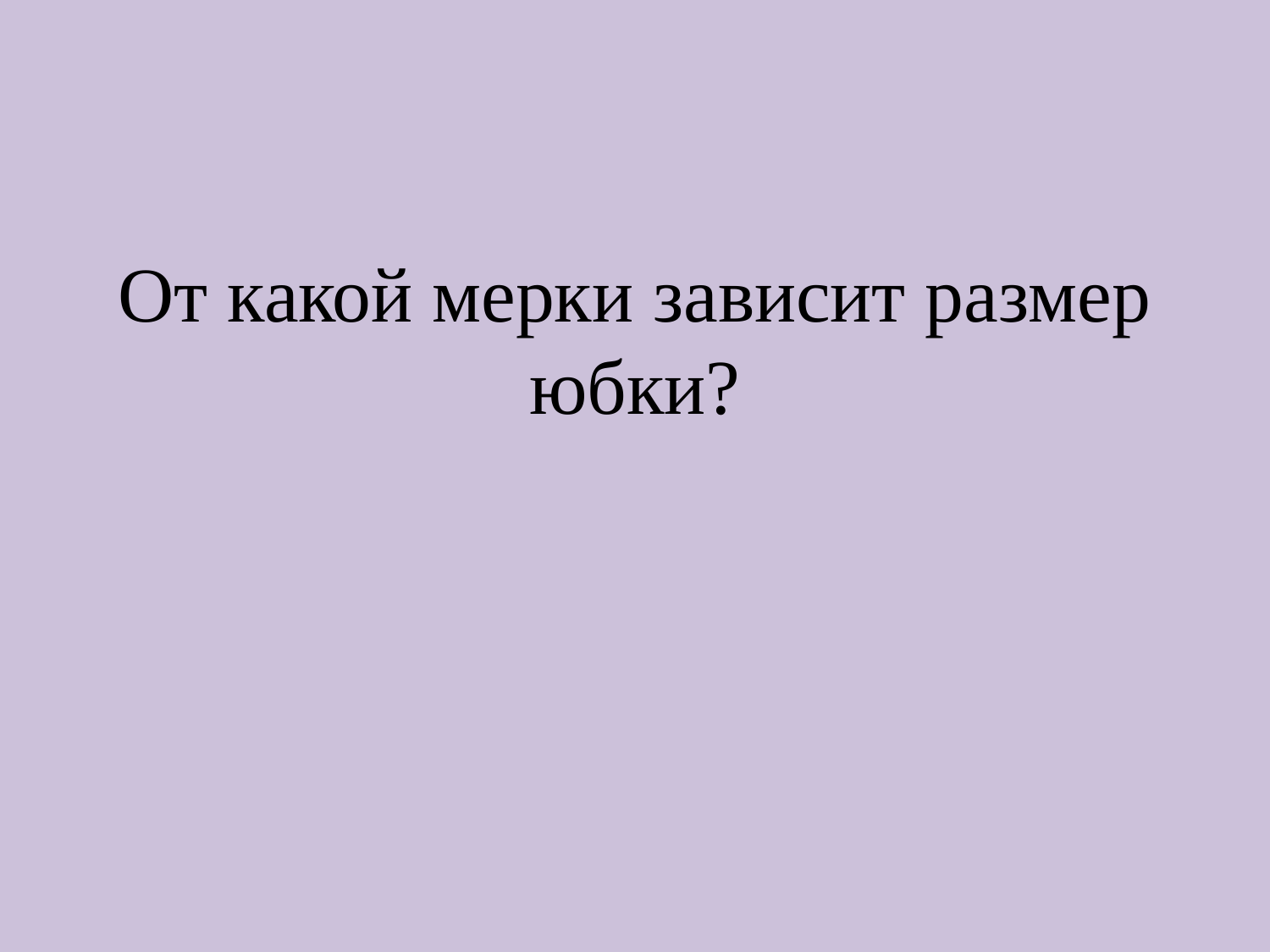

# От какой мерки зависит размер юбки?